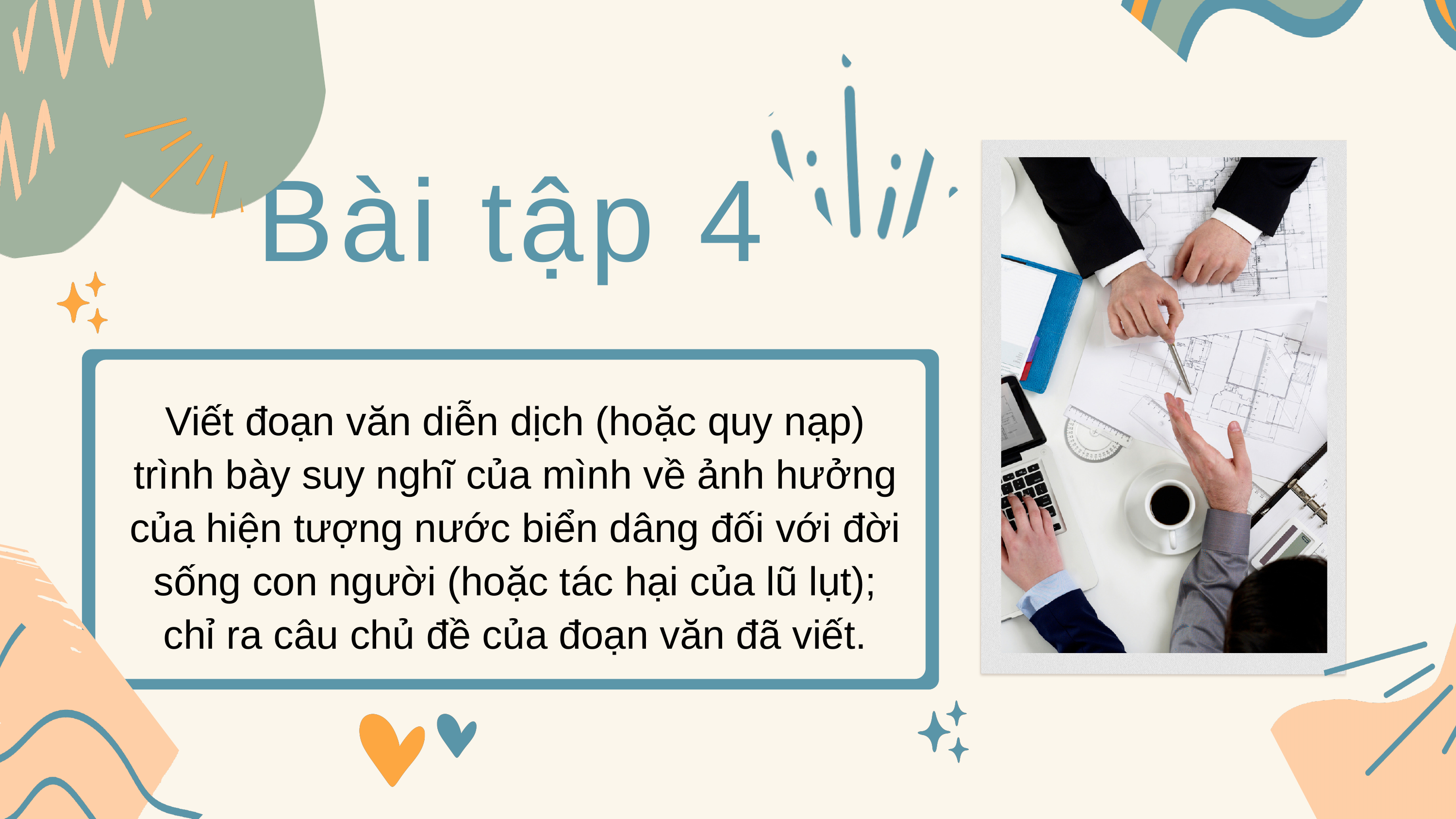

Bài tập 4

Viết đoạn văn diễn dịch (hoặc quy nạp)
trình bày suy nghĩ của mình về ảnh hưởng của hiện tượng nước biển dâng đối với đời sống con người (hoặc tác hại của lũ lụt);
chỉ ra câu chủ đề của đoạn văn đã viết.